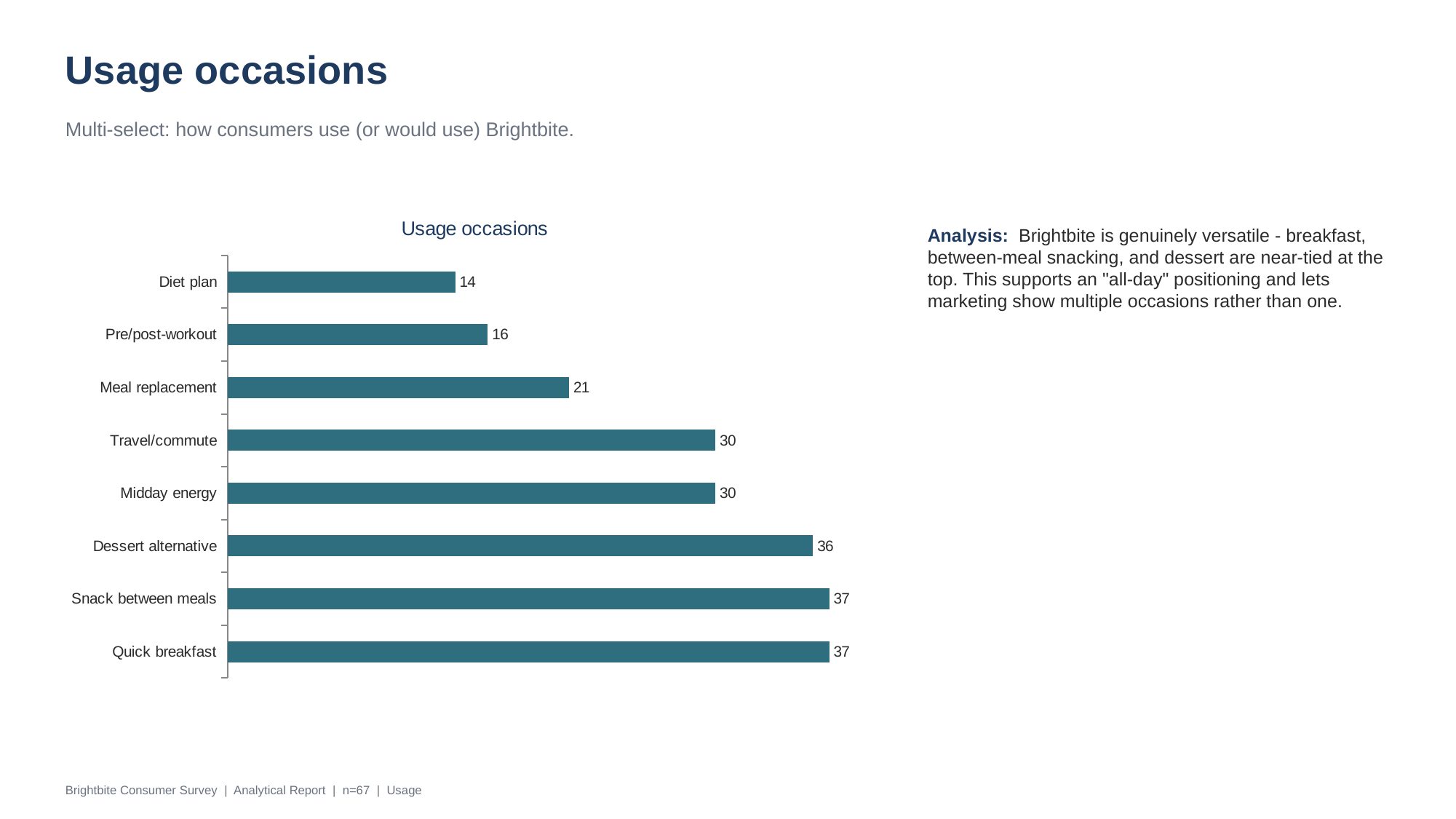

Usage occasions
Multi-select: how consumers use (or would use) Brightbite.

### Chart: Usage occasions

| Category | Count |
|---|---|
| Quick breakfast | 37.0 |
| Snack between meals | 37.0 |
| Dessert alternative | 36.0 |
| Midday energy | 30.0 |
| Travel/commute | 30.0 |
| Meal replacement | 21.0 |
| Pre/post-workout | 16.0 |
| Diet plan | 14.0 |
Analysis:  Brightbite is genuinely versatile - breakfast, between-meal snacking, and dessert are near-tied at the top. This supports an "all-day" positioning and lets marketing show multiple occasions rather than one.
Brightbite Consumer Survey  |  Analytical Report  |  n=67  |  Usage